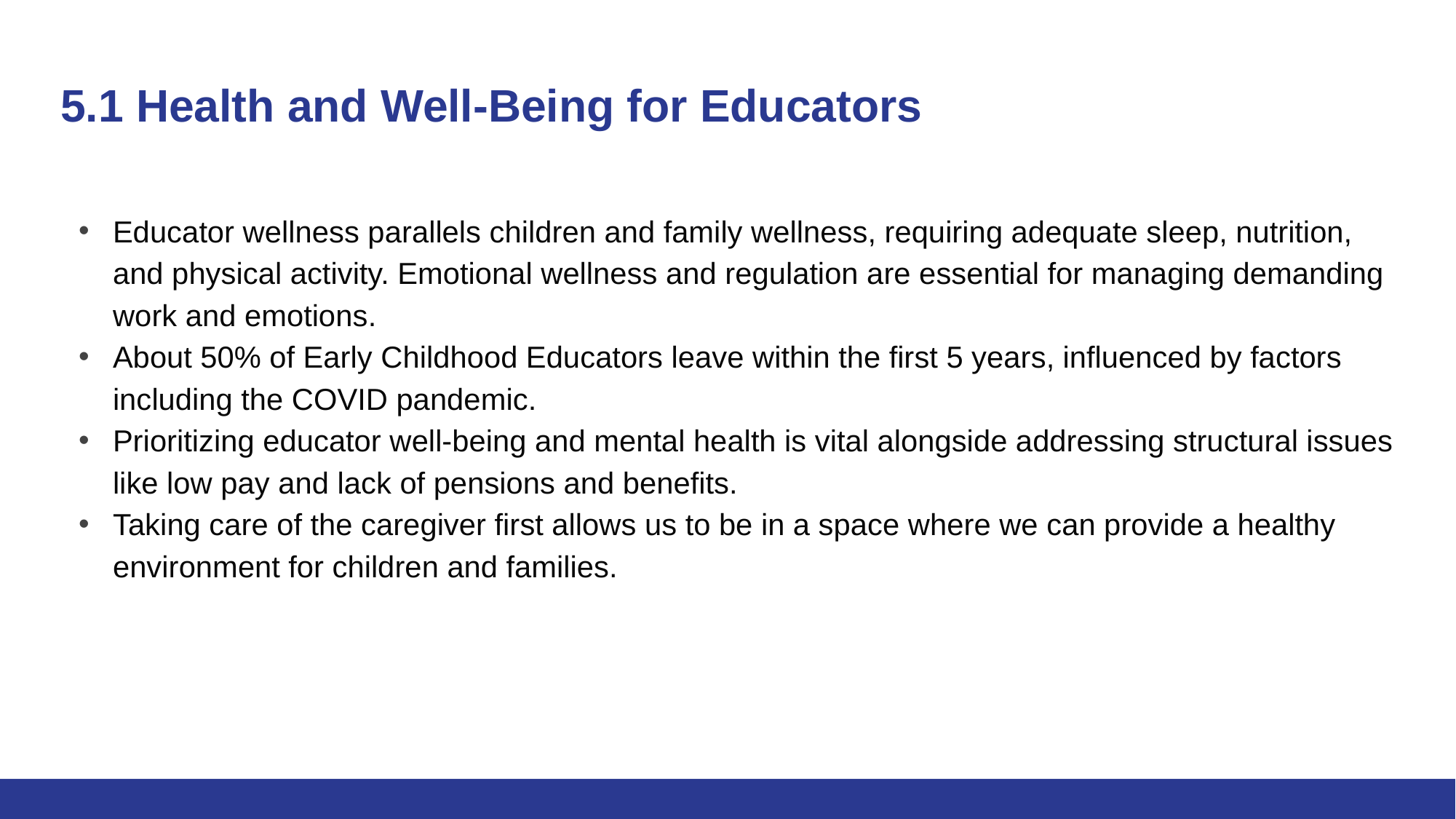

# 5.1 Health and Well-Being for Educators
Educator wellness parallels children and family wellness, requiring adequate sleep, nutrition, and physical activity. Emotional wellness and regulation are essential for managing demanding work and emotions.
About 50% of Early Childhood Educators leave within the first 5 years, influenced by factors including the COVID pandemic.
Prioritizing educator well-being and mental health is vital alongside addressing structural issues like low pay and lack of pensions and benefits.
Taking care of the caregiver first allows us to be in a space where we can provide a healthy environment for children and families.